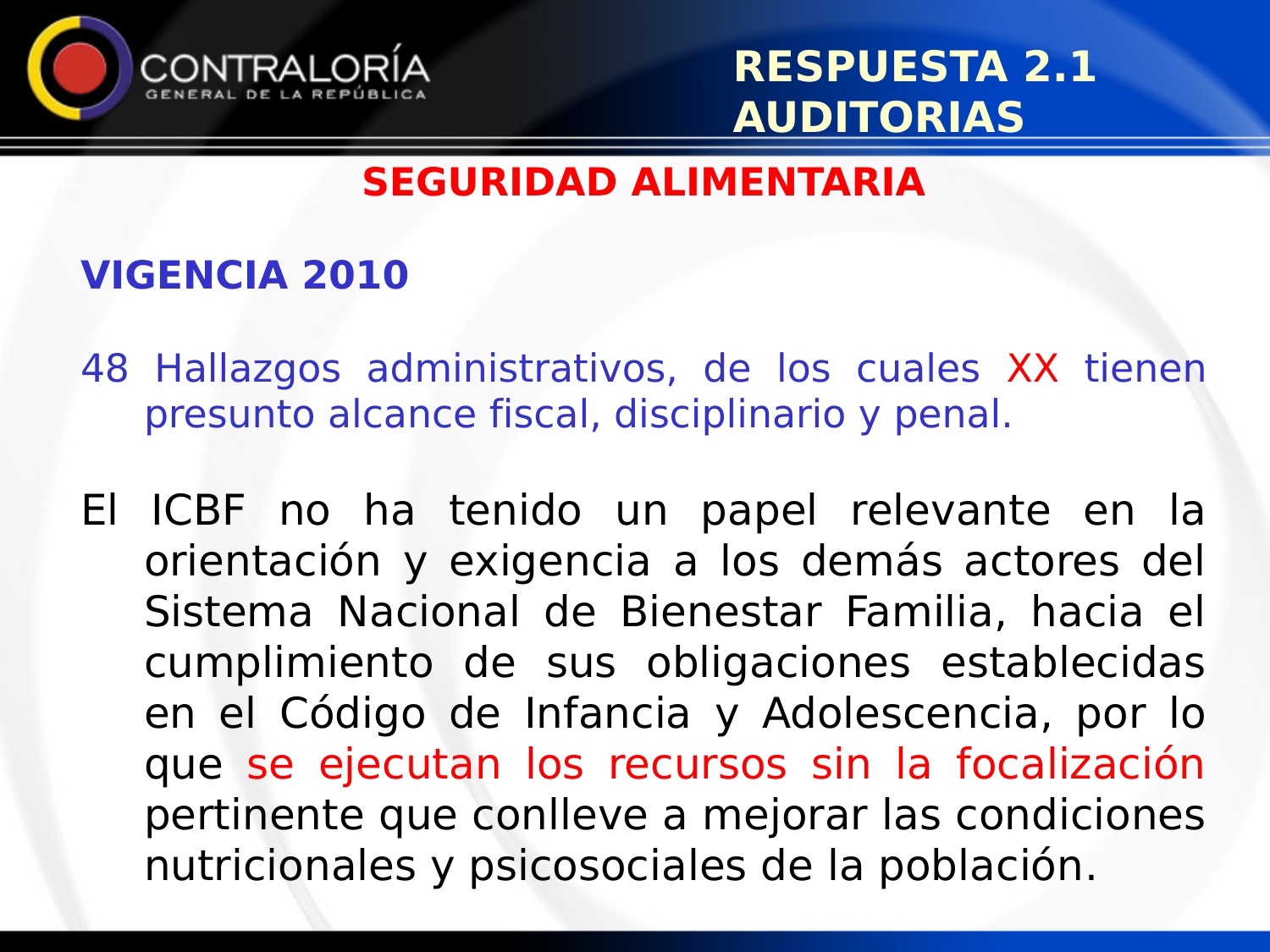

RESPUESTA 2.1 AUDITORIAS
SEGURIDAD ALIMENTARIA

VIGENCIA 2010

48 Hallazgos administrativos, de los cuales XX tienen presunto alcance fiscal, disciplinario y penal.

El ICBF no ha tenido un papel relevante en la orientación y exigencia a los demás actores del Sistema Nacional de Bienestar Familia, hacia el cumplimiento de sus obligaciones establecidas en el Código de Infancia y Adolescencia, por lo que se ejecutan los recursos sin la focalización pertinente que conlleve a mejorar las condiciones nutricionales y psicosociales de la población.